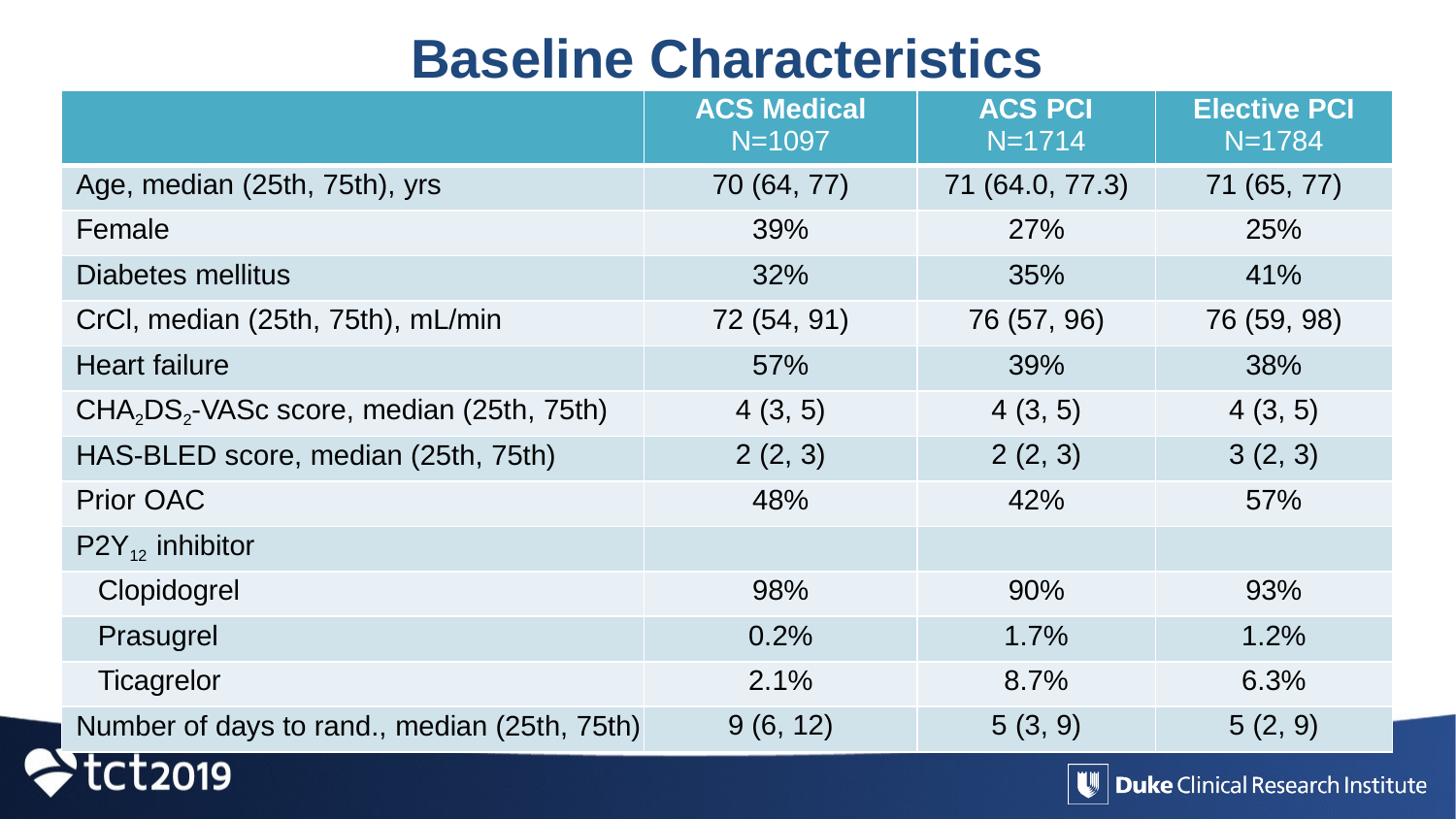

# Baseline Characteristics
|  | ACS Medical N=1097 | ACS PCI N=1714 | Elective PCI N=1784 |
| --- | --- | --- | --- |
| Age, median (25th, 75th), yrs | 70 (64, 77) | 71 (64.0, 77.3) | 71 (65, 77) |
| Female | 39% | 27% | 25% |
| Diabetes mellitus | 32% | 35% | 41% |
| CrCl, median (25th, 75th), mL/min | 72 (54, 91) | 76 (57, 96) | 76 (59, 98) |
| Heart failure | 57% | 39% | 38% |
| CHA2DS2-VASc score, median (25th, 75th) | 4 (3, 5) | 4 (3, 5) | 4 (3, 5) |
| HAS-BLED score, median (25th, 75th) | 2 (2, 3) | 2 (2, 3) | 3 (2, 3) |
| Prior OAC | 48% | 42% | 57% |
| P2Y12 inhibitor |  |  |  |
| Clopidogrel | 98% | 90% | 93% |
| Prasugrel | 0.2% | 1.7% | 1.2% |
| Ticagrelor | 2.1% | 8.7% | 6.3% |
| Number of days to rand., median (25th, 75th) | 9 (6, 12) | 5 (3, 9) | 5 (2, 9) |